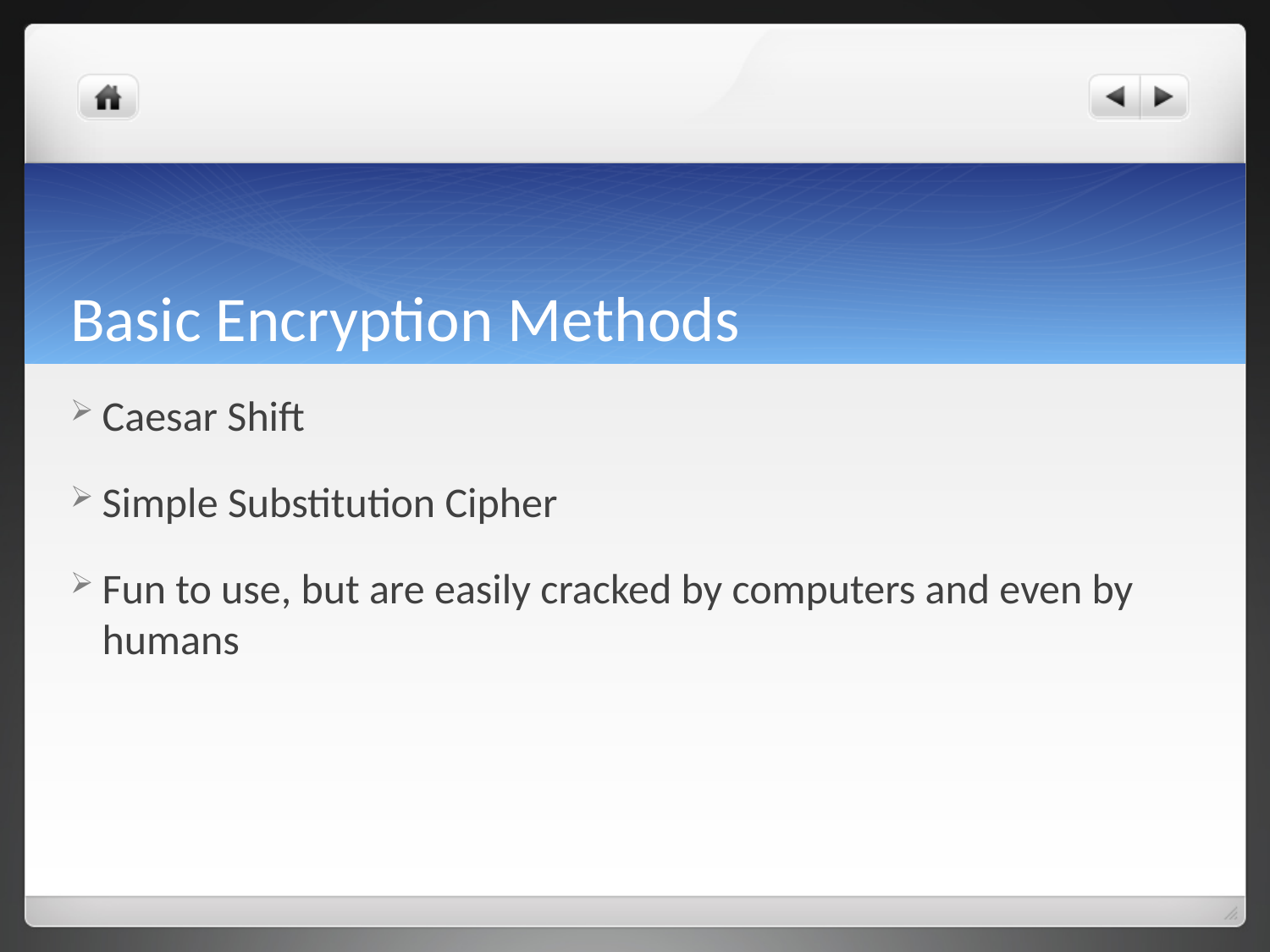

# Basic Encryption Methods
Caesar Shift
Simple Substitution Cipher
Fun to use, but are easily cracked by computers and even by humans